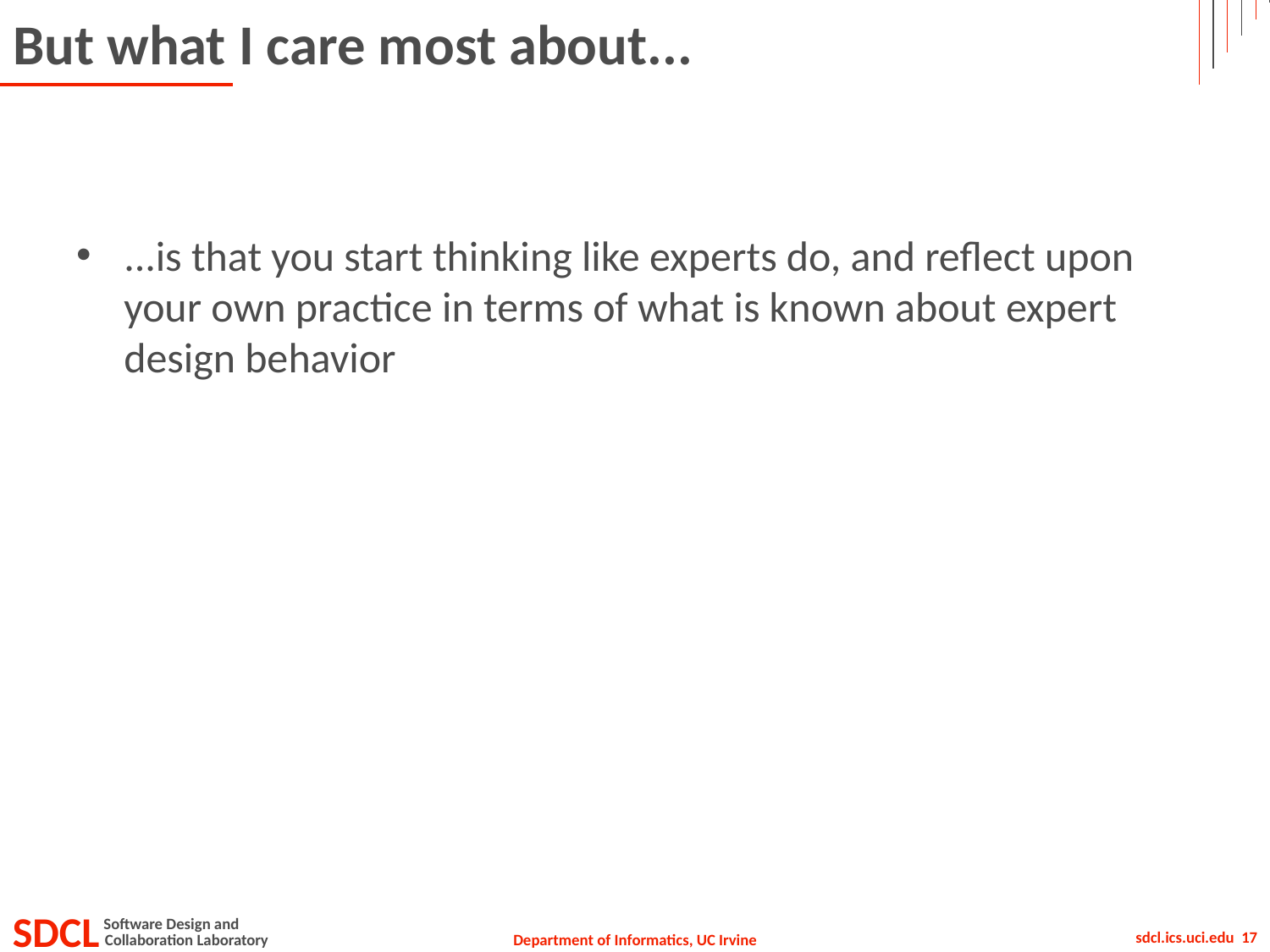

# But what I care most about...
...is that you start thinking like experts do, and reflect upon your own practice in terms of what is known about expert design behavior